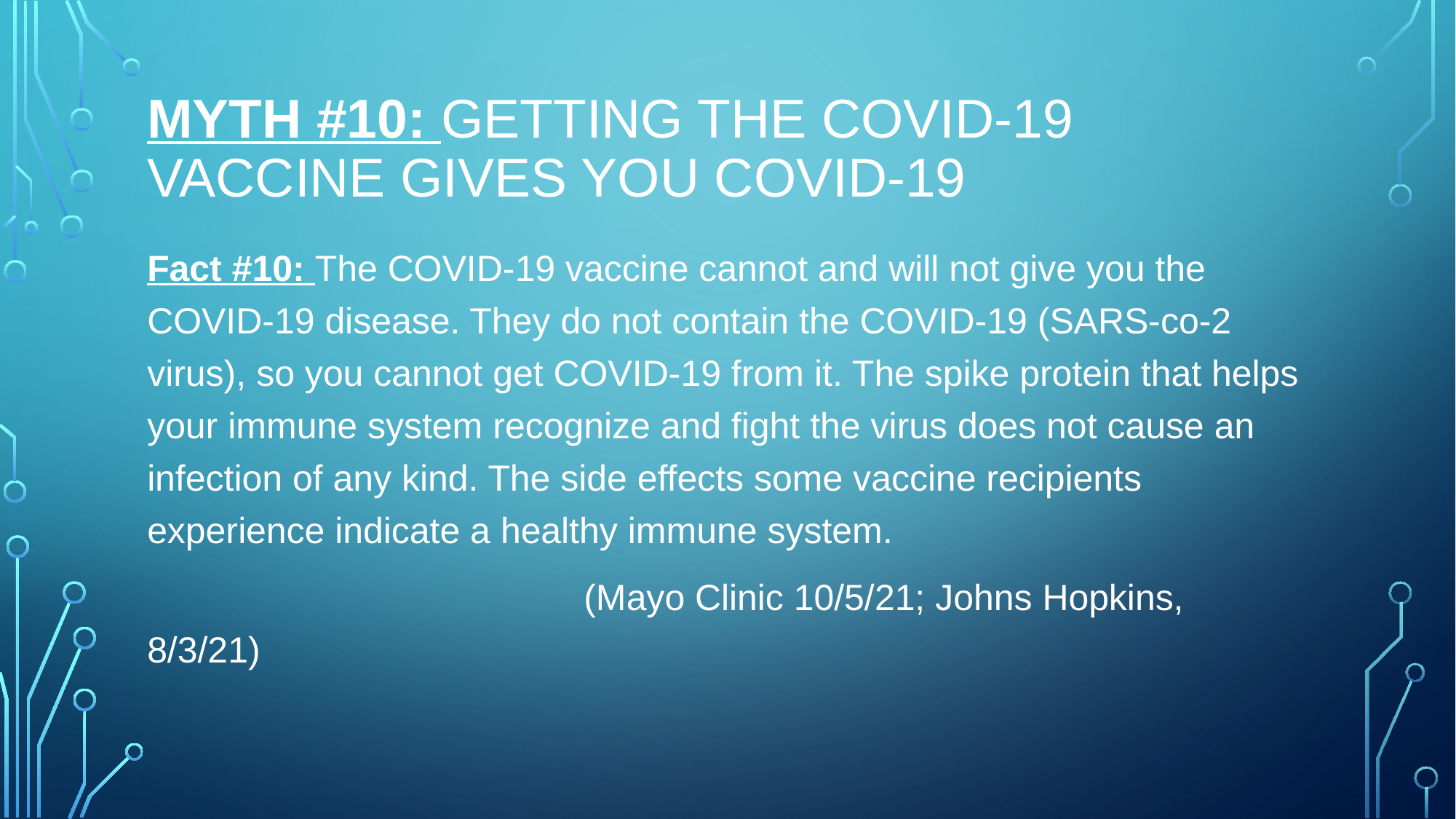

# Myth #10: Getting the Covid-19 vaccine gives you covid-19
Fact #10: The COVID-19 vaccine cannot and will not give you the COVID-19 disease. They do not contain the COVID-19 (SARS-co-2 virus), so you cannot get COVID-19 from it. The spike protein that helps your immune system recognize and fight the virus does not cause an infection of any kind. The side effects some vaccine recipients experience indicate a healthy immune system.
				(Mayo Clinic 10/5/21; Johns Hopkins, 8/3/21)